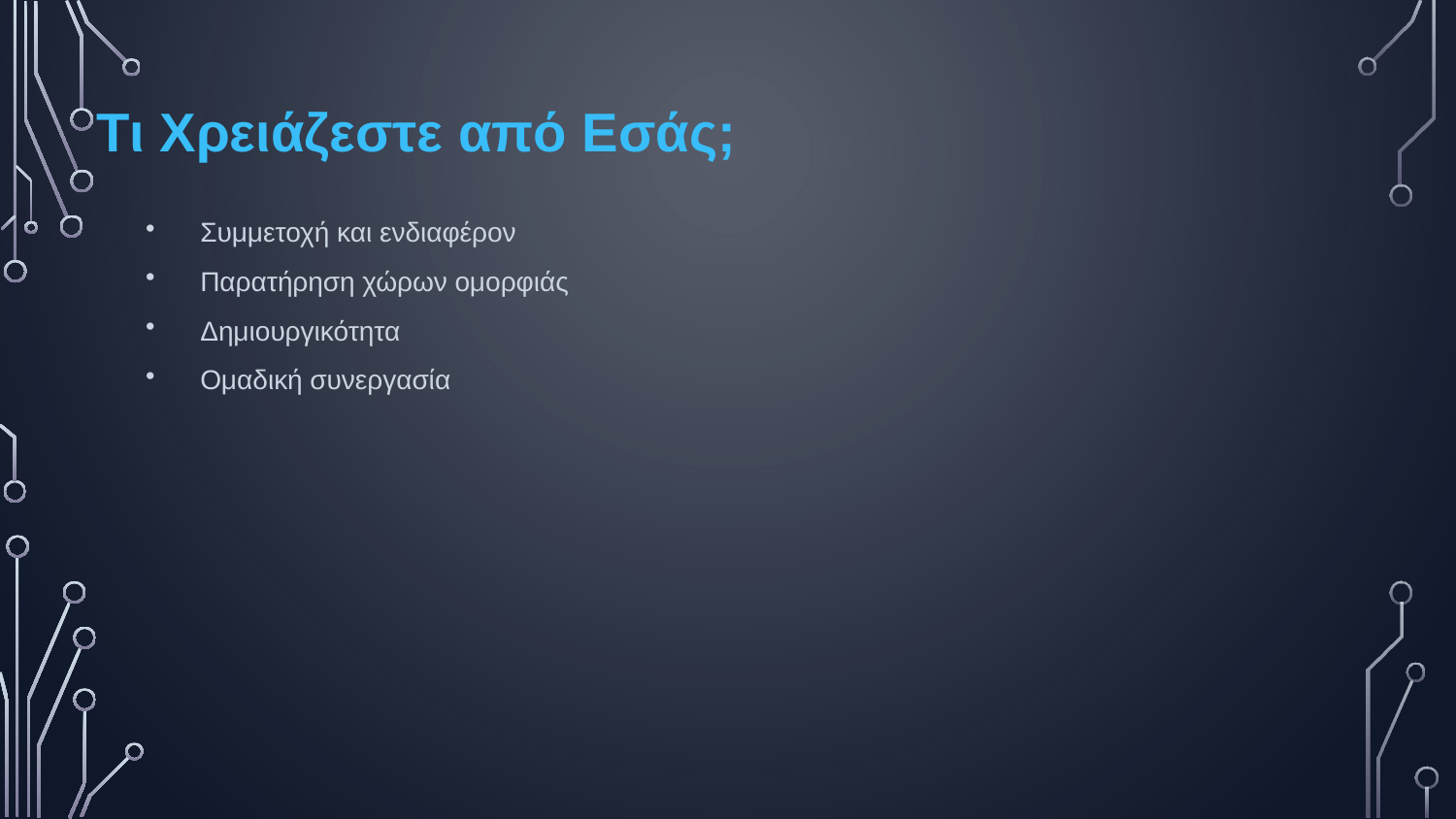

Τι Χρειάζεστε από Εσάς;
Συμμετοχή και ενδιαφέρον
Παρατήρηση χώρων ομορφιάς
Δημιουργικότητα
Ομαδική συνεργασία